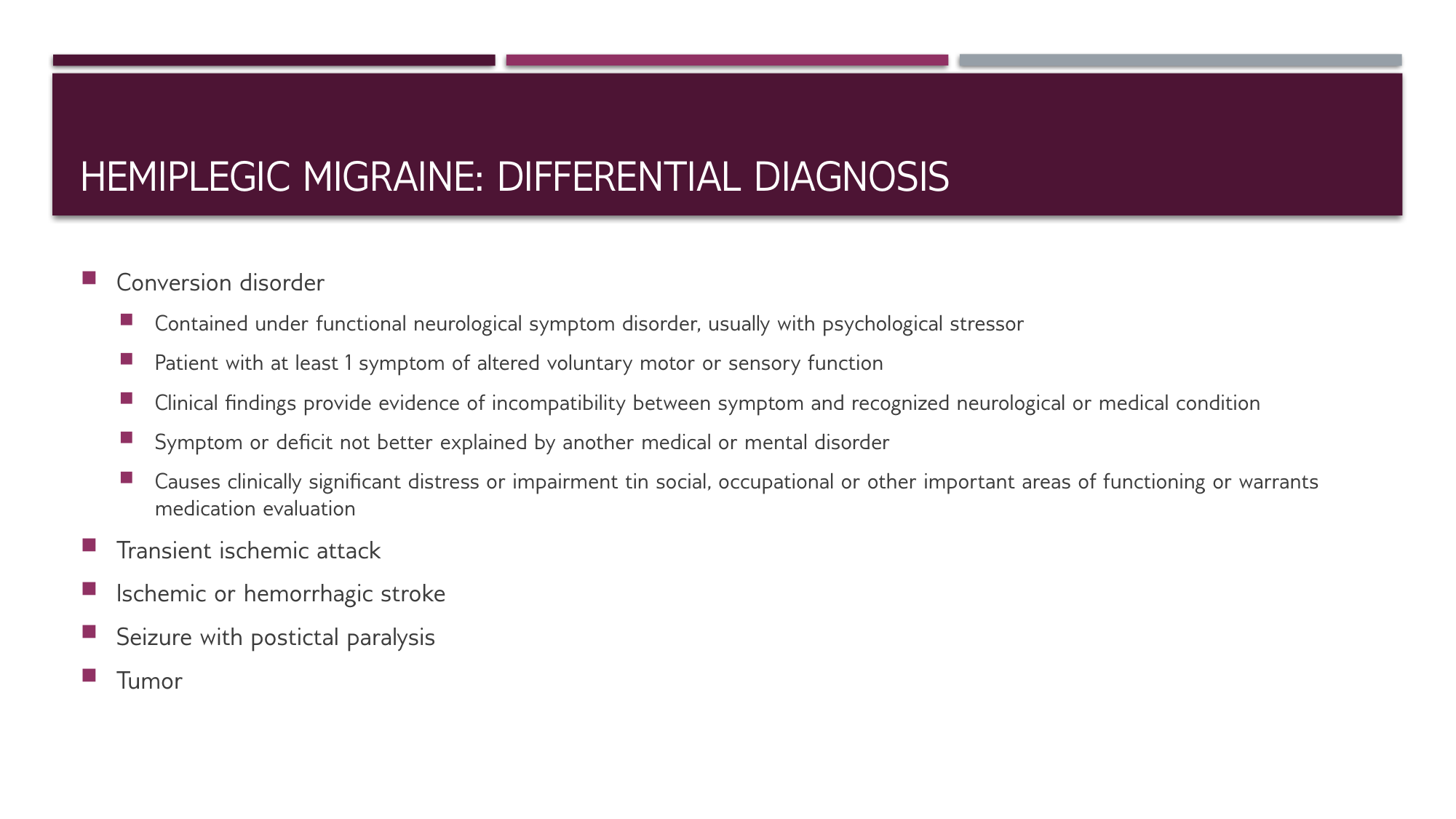

# Hemiplegic migraine: differential diagnosis
Conversion disorder
Contained under functional neurological symptom disorder, usually with psychological stressor
Patient with at least 1 symptom of altered voluntary motor or sensory function
Clinical findings provide evidence of incompatibility between symptom and recognized neurological or medical condition
Symptom or deficit not better explained by another medical or mental disorder
Causes clinically significant distress or impairment tin social, occupational or other important areas of functioning or warrants medication evaluation
Transient ischemic attack
Ischemic or hemorrhagic stroke
Seizure with postictal paralysis
Tumor